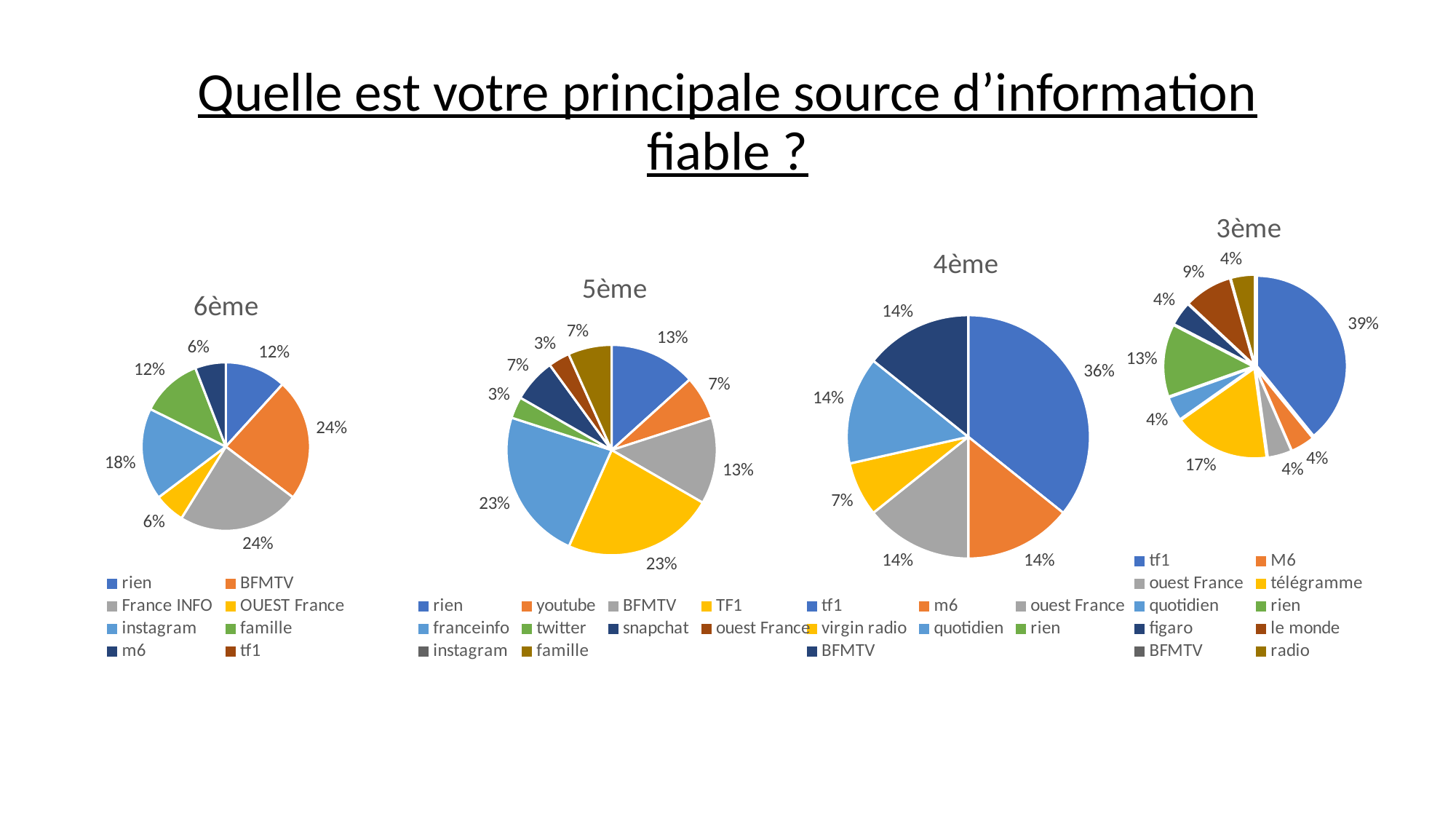

# Quelle est votre principale source d’information fiable ?

### Chart:

| Category | 3ème |
|---|---|
| tf1 | 33.3 |
| M6 | 3.7 |
| ouest France | 3.7 |
| télégramme | 14.8 |
| quotidien | 3.7 |
| rien | 11.1 |
| figaro | 3.7 |
| le monde | 7.4 |
| BFMTV | None |
| radio | 3.7 |

### Chart:

| Category | 4ème |
|---|---|
| tf1 | 20.8 |
| m6 | 8.3 |
| ouest France | 8.3 |
| virgin radio | 4.2 |
| quotidien | 8.3 |
| rien | None |
| BFMTV | 8.3 |

### Chart:

| Category | 5ème |
|---|---|
| rien | 13.3 |
| youtube | 6.7 |
| BFMTV | 13.3 |
| TF1 | 23.3 |
| franceinfo | 23.3 |
| twitter | 3.3 |
| snapchat | 6.7 |
| ouest France | 3.3 |
| instagram | None |
| famille | 6.7 |

### Chart:

| Category | 6ème |
|---|---|
| rien | 8.0 |
| BFMTV | 16.0 |
| France INFO | 16.0 |
| OUEST France | 4.0 |
| instagram | 12.0 |
| famille | 8.0 |
| m6 | 4.0 |
| tf1 | None |